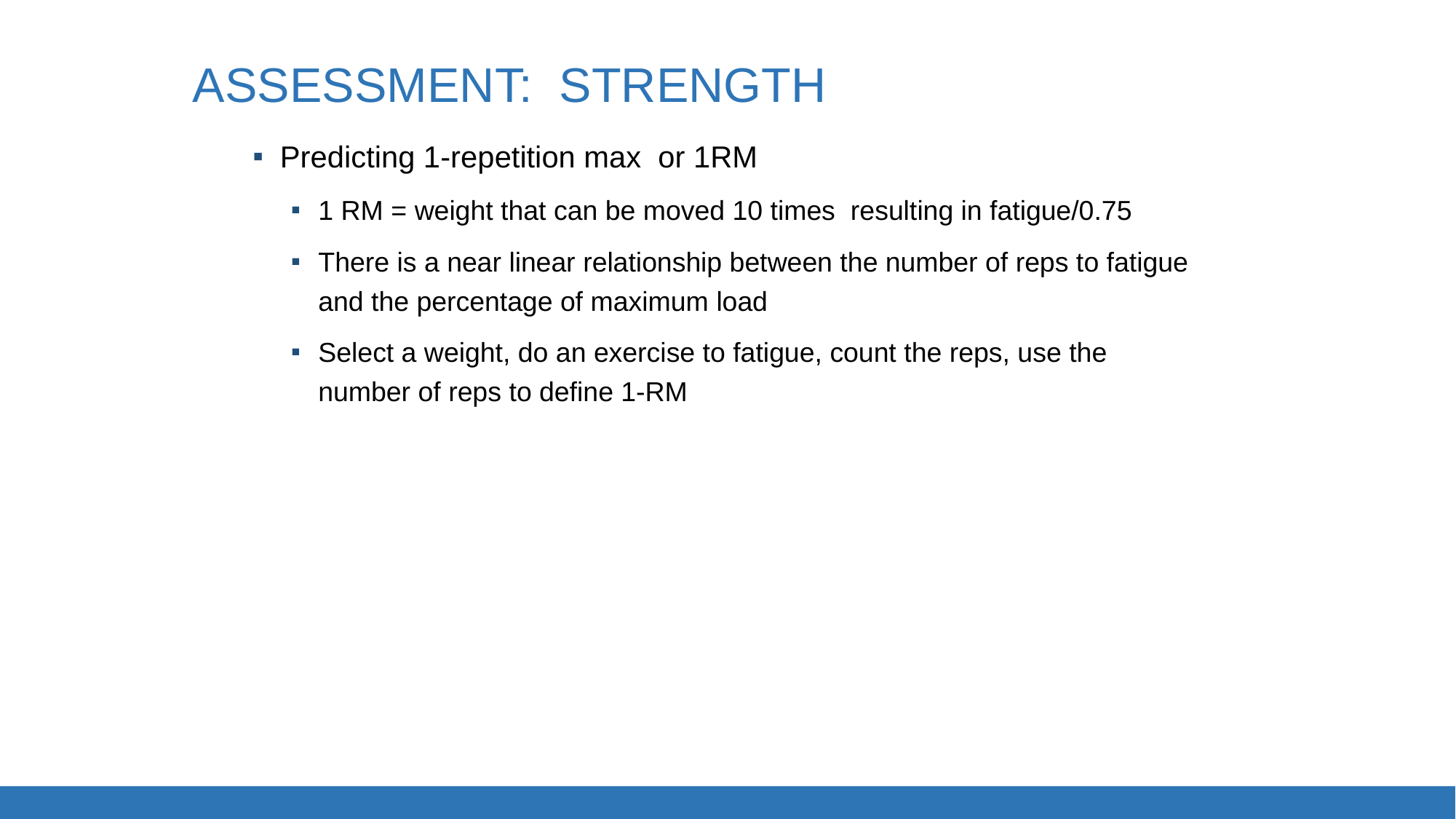

# ASSESSMENT:  STRENGTH
Predicting 1-repetition max  or 1RM
1 RM = weight that can be moved 10 times  resulting in fatigue/0.75
There is a near linear relationship between the number of reps to fatigue and the percentage of maximum load
Select a weight, do an exercise to fatigue, count the reps, use the number of reps to define 1-RM